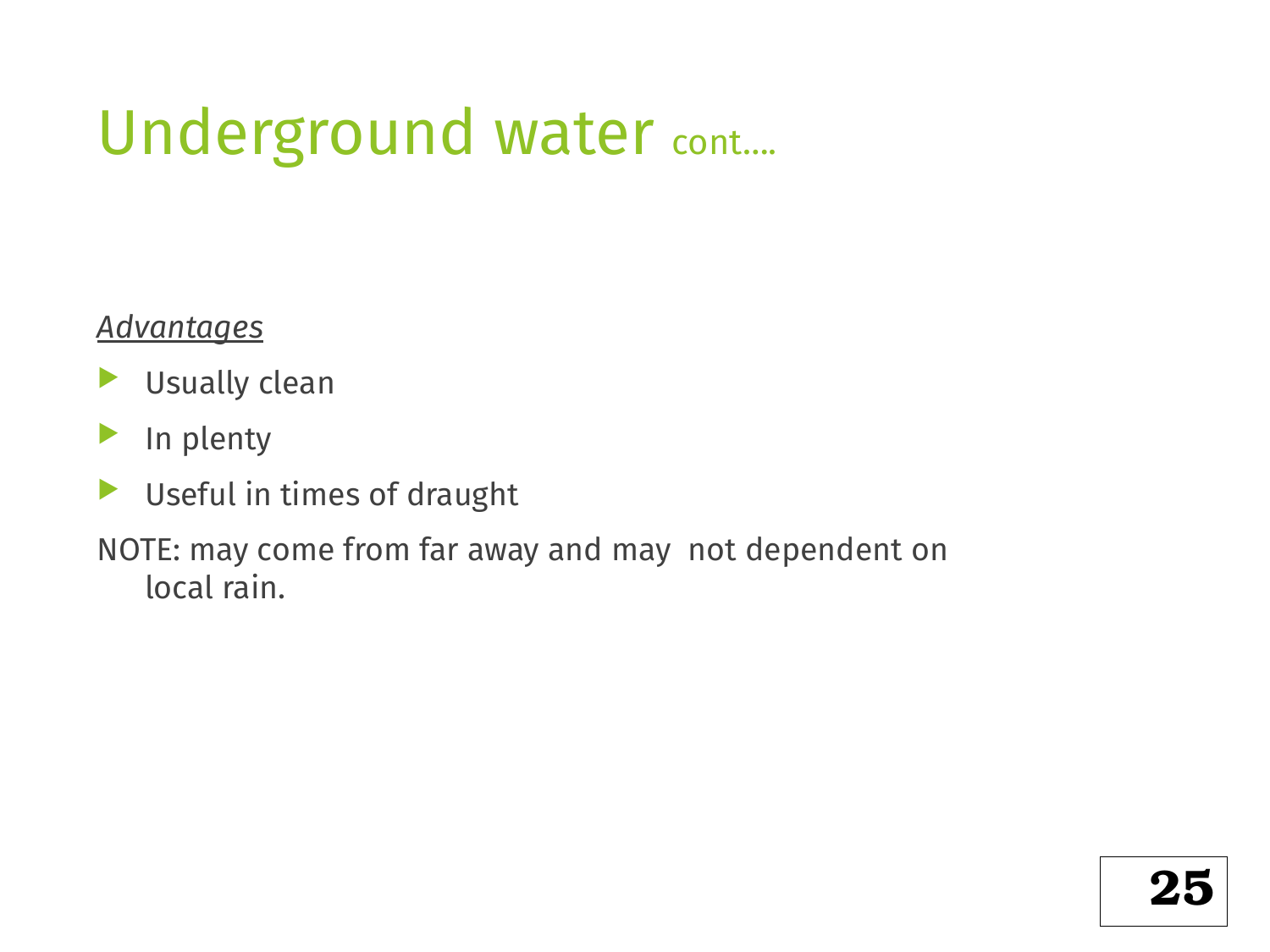

# Underground water cont….
Advantages
Usually clean
In plenty
Useful in times of draught
NOTE: may come from far away and may  not dependent on local rain.
25